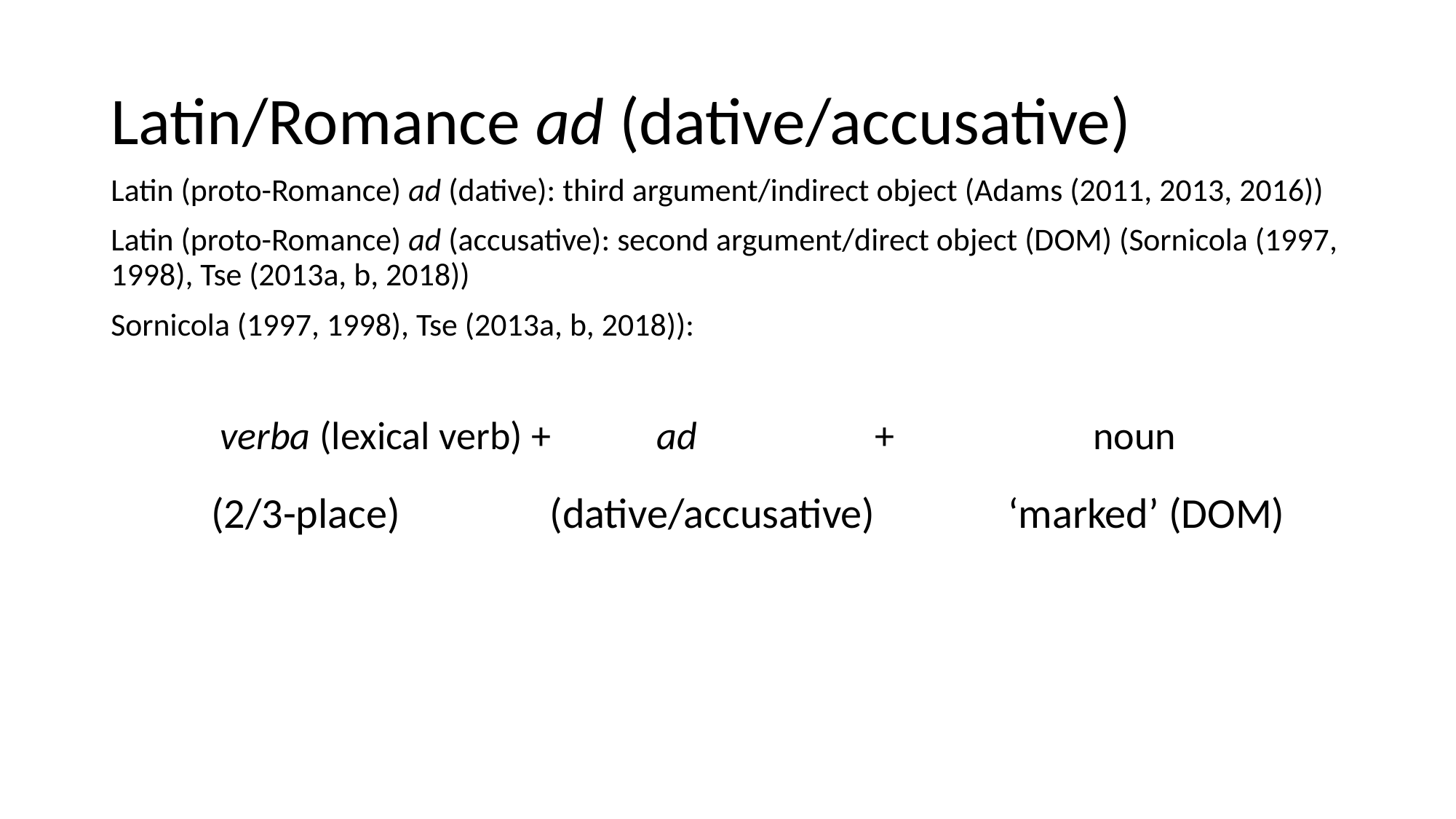

# Latin/Romance ad (dative/accusative)
Latin (proto-Romance) ad (dative): third argument/indirect object (Adams (2011, 2013, 2016))
Latin (proto-Romance) ad (accusative): second argument/direct object (DOM) (Sornicola (1997, 1998), Tse (2013a, b, 2018))

Sornicola (1997, 1998), Tse (2013a, b, 2018)):

	verba (lexical verb) + 	ad 		+ 		noun
(2/3-place)
(dative/accusative)
‘marked’ (DOM)